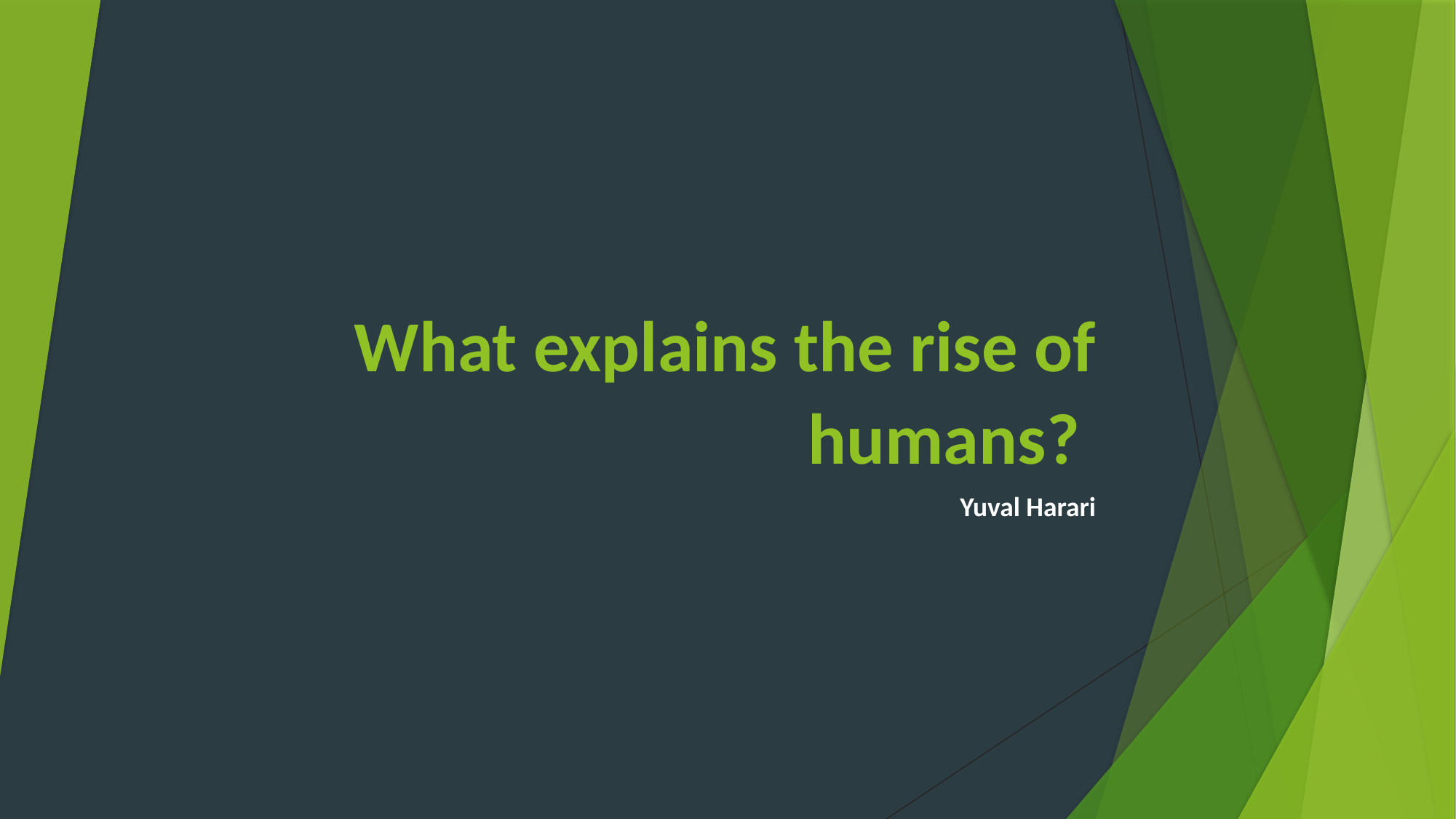

# What explains the rise of humans?
Yuval Harari